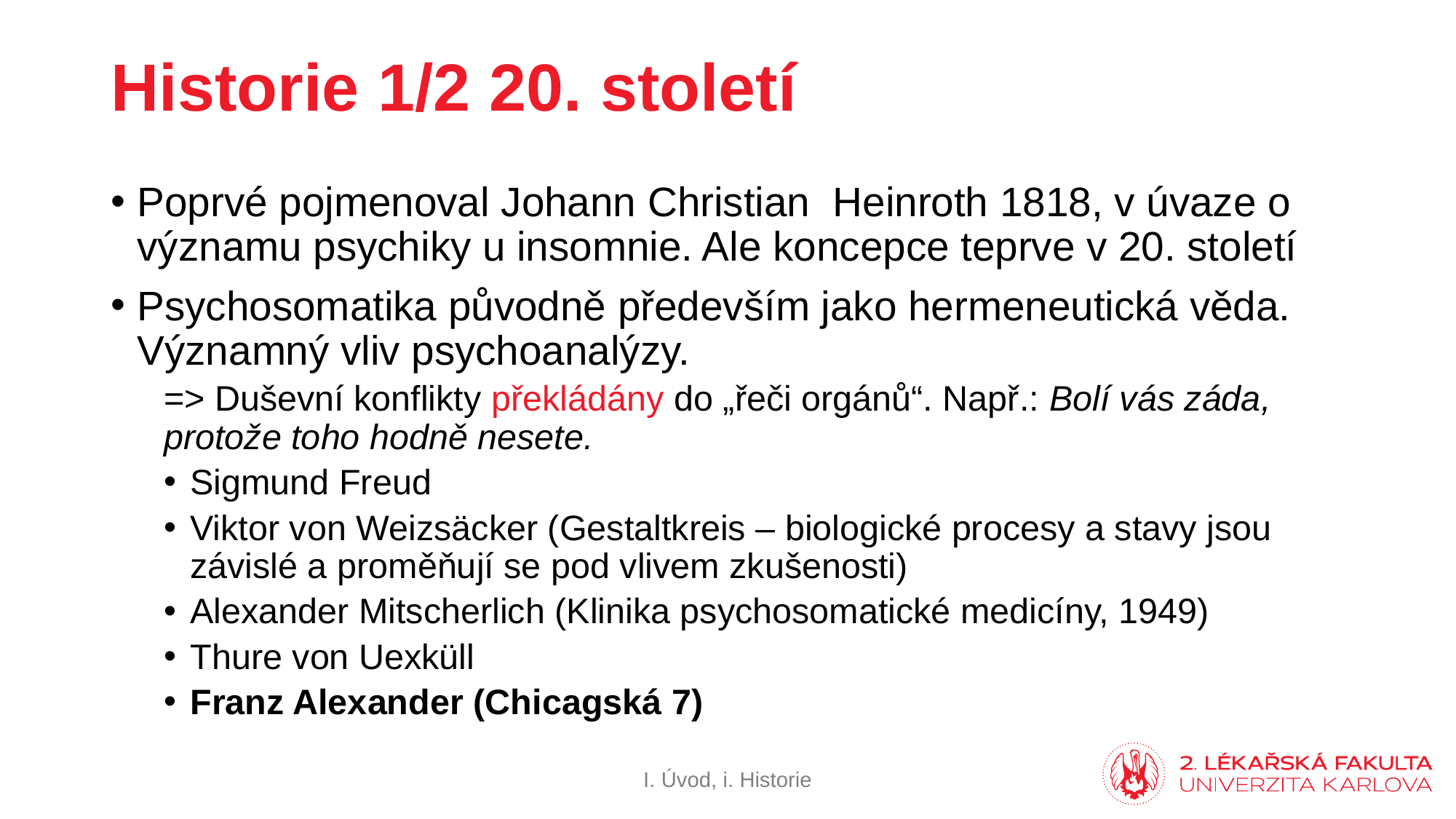

# Historie 1/2 20. století
Poprvé pojmenoval Johann Christian  Heinroth 1818, v úvaze o významu psychiky u insomnie. Ale koncepce teprve v 20. století
Psychosomatika původně především jako hermeneutická věda. Významný vliv psychoanalýzy.
=> Duševní konflikty překládány do „řeči orgánů“. Např.: Bolí vás záda, protože toho hodně nesete.
Sigmund Freud
Viktor von Weizsäcker (Gestaltkreis – biologické procesy a stavy jsou závislé a proměňují se pod vlivem zkušenosti)
Alexander Mitscherlich (Klinika psychosomatické medicíny, 1949)
Thure von Uexküll
Franz Alexander (Chicagská 7)

I. Úvod, i. Historie